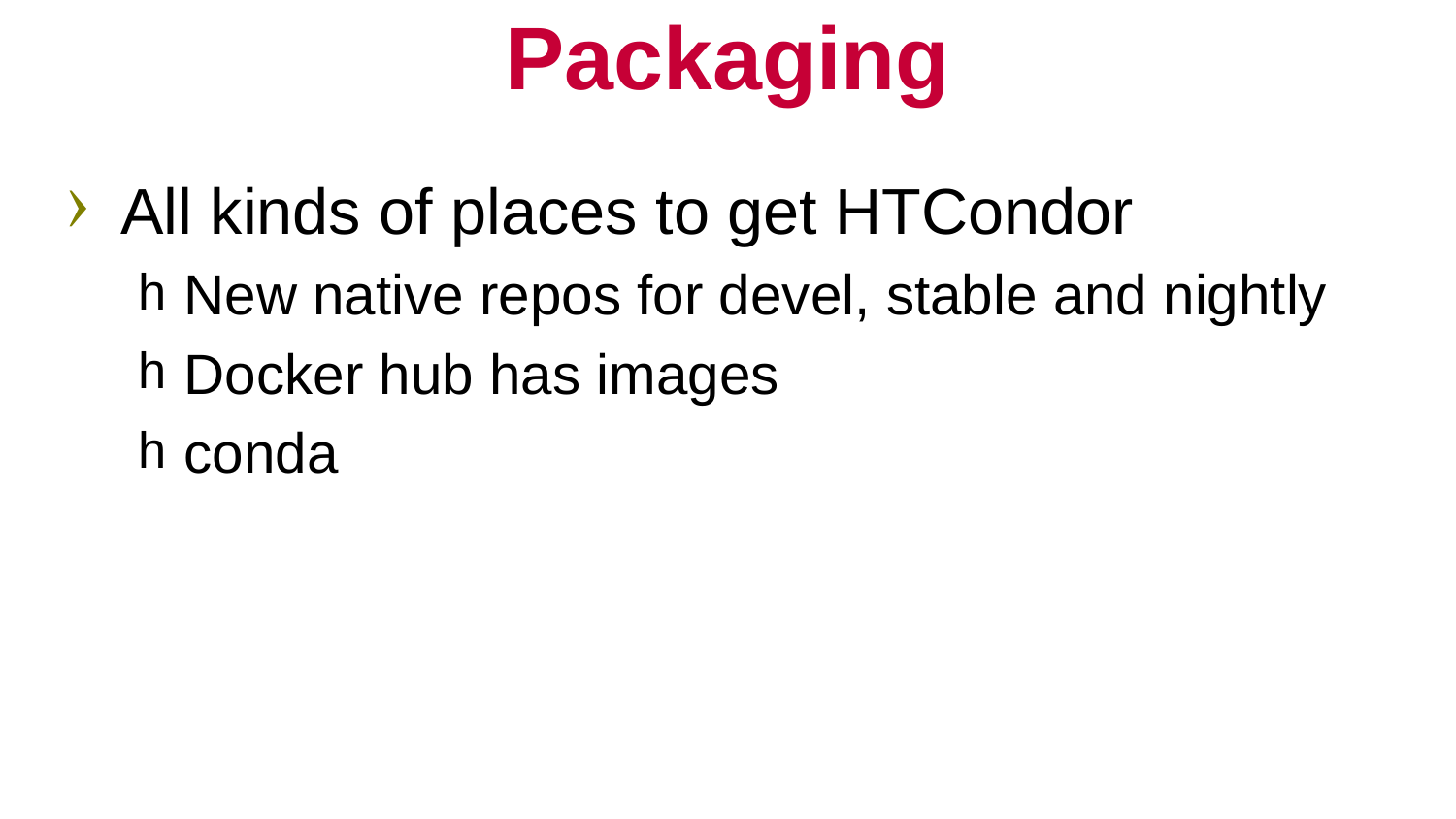

# Packaging
All kinds of places to get HTCondor
New native repos for devel, stable and nightly
Docker hub has images
conda